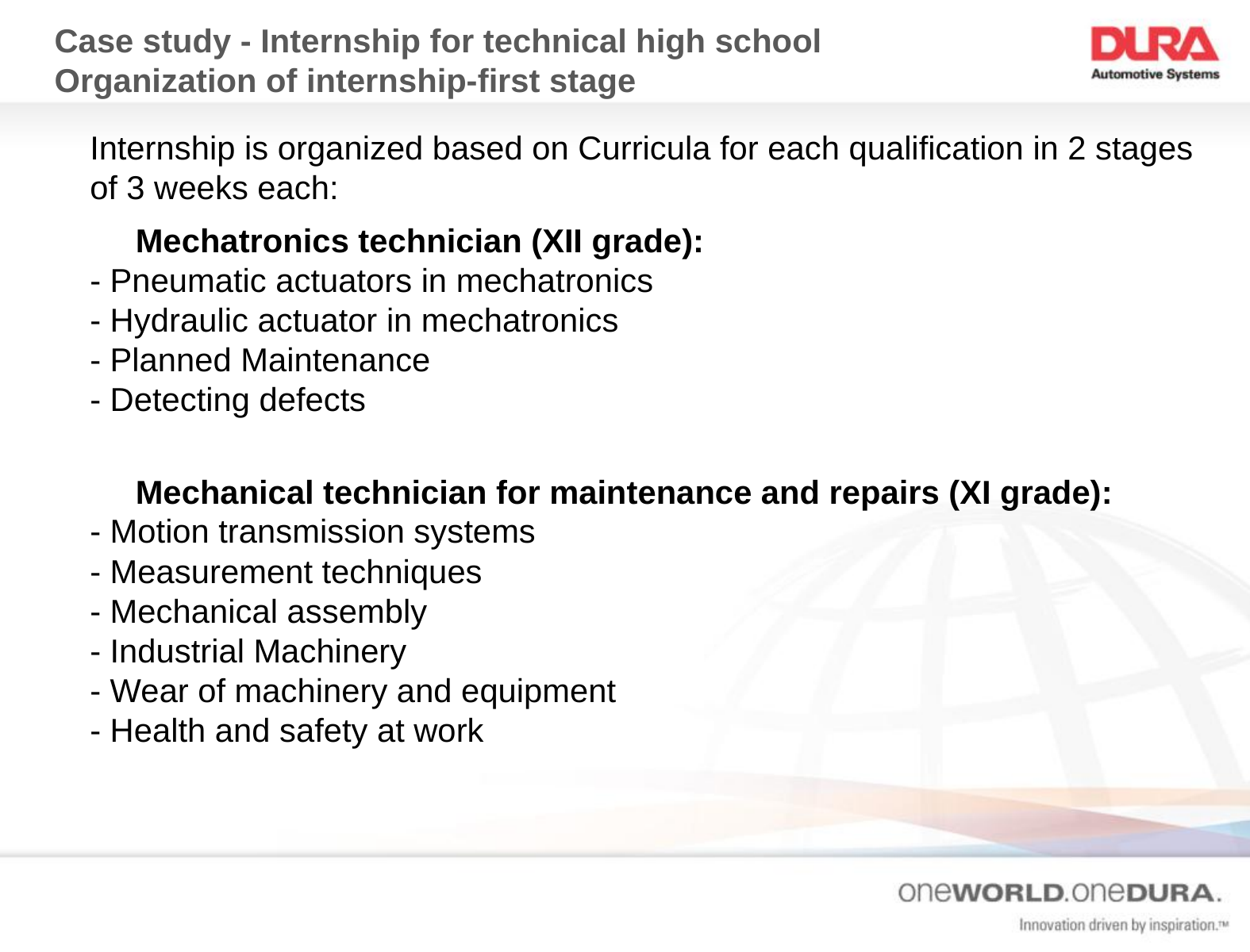

# Case study - Internship for technical high school Organization of internship-first stage
Internship is organized based on Curricula for each qualification in 2 stages of 3 weeks each:
     Mechatronics technician (XII grade):
- Pneumatic actuators in mechatronics
- Hydraulic actuator in mechatronics
- Planned Maintenance
- Detecting defects
     Mechanical technician for maintenance and repairs (XI grade):
- Motion transmission systems
- Measurement techniques
- Mechanical assembly
- Industrial Machinery
- Wear of machinery and equipment
- Health and safety at work